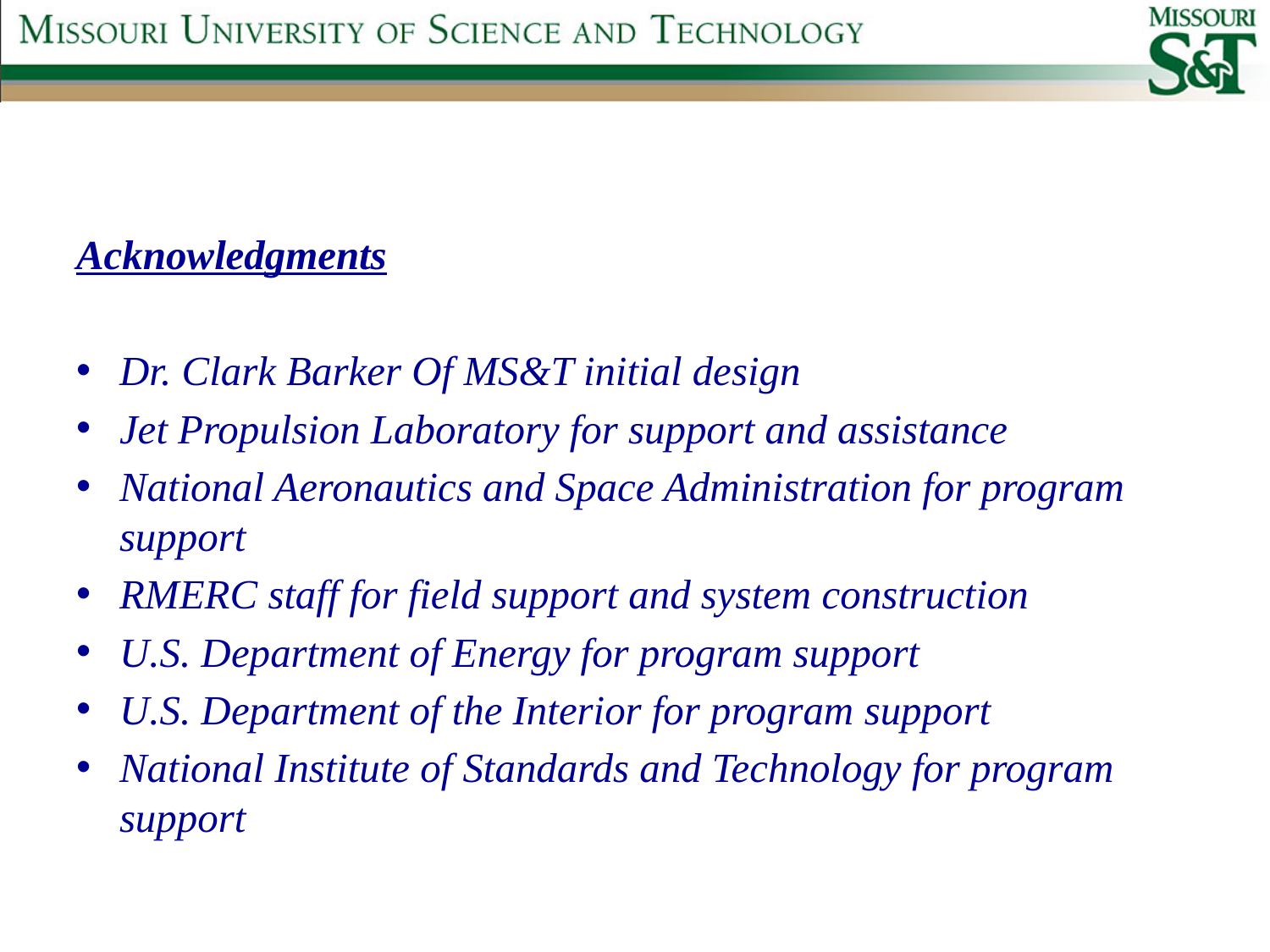

#
Acknowledgments

Dr. Clark Barker Of MS&T initial design
Jet Propulsion Laboratory for support and assistance
National Aeronautics and Space Administration for program support
RMERC staff for field support and system construction
U.S. Department of Energy for program support
U.S. Department of the Interior for program support
National Institute of Standards and Technology for program support